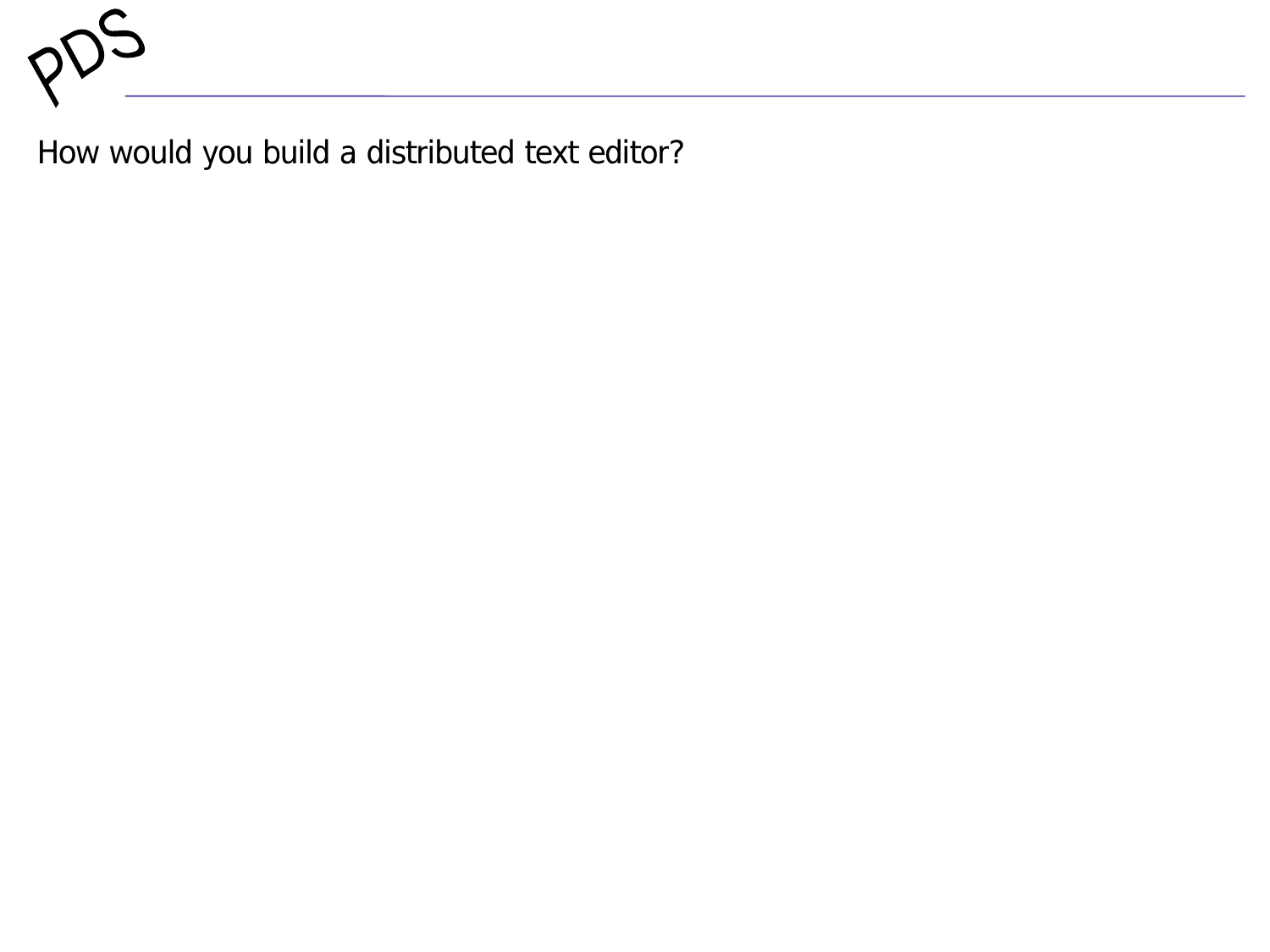

#
How would you build a distributed text editor?